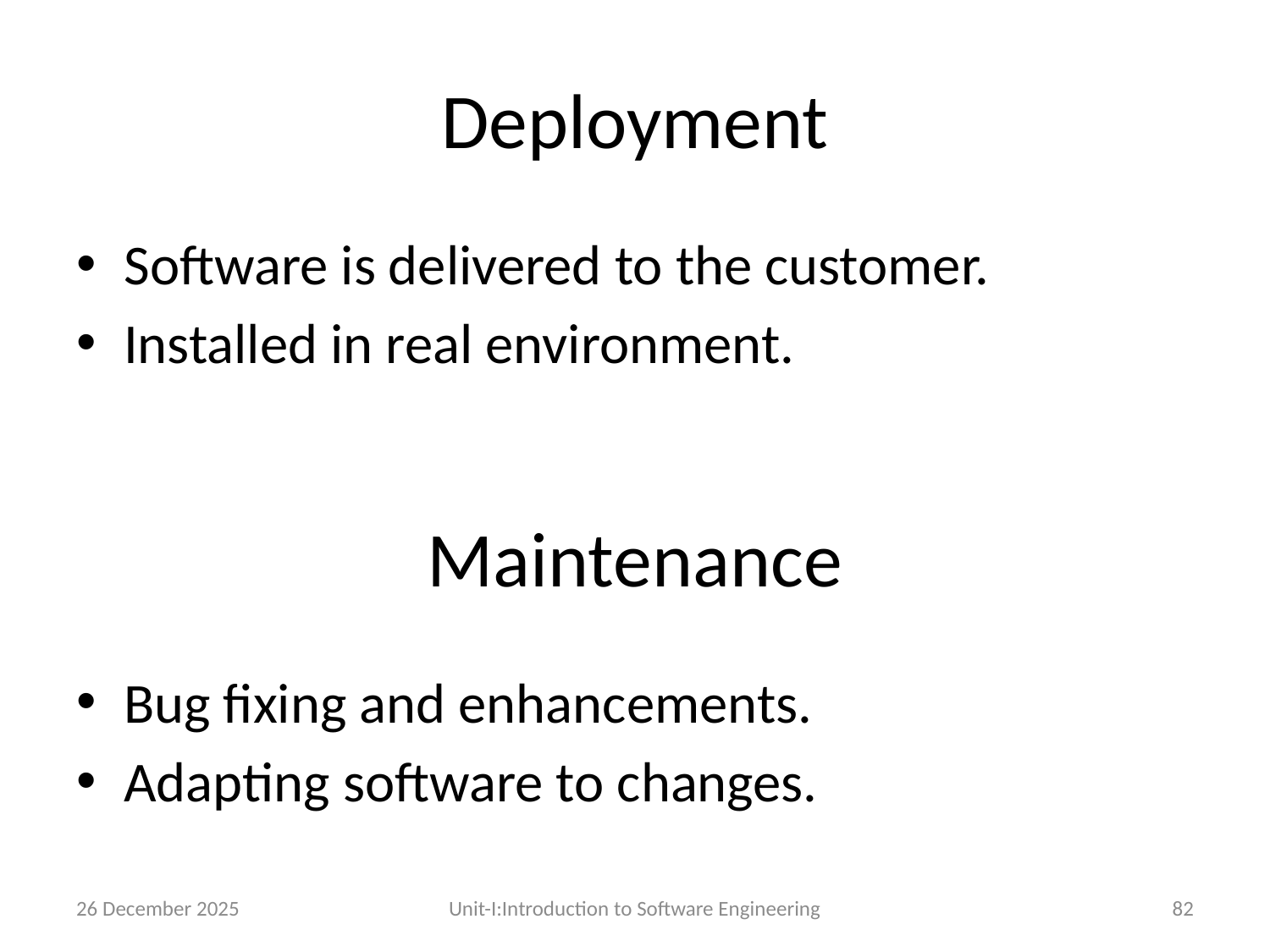

# Deployment
Software is delivered to the customer.
Installed in real environment.
Maintenance
Bug fixing and enhancements.
Adapting software to changes.
26 December 2025
Unit-I:Introduction to Software Engineering
82